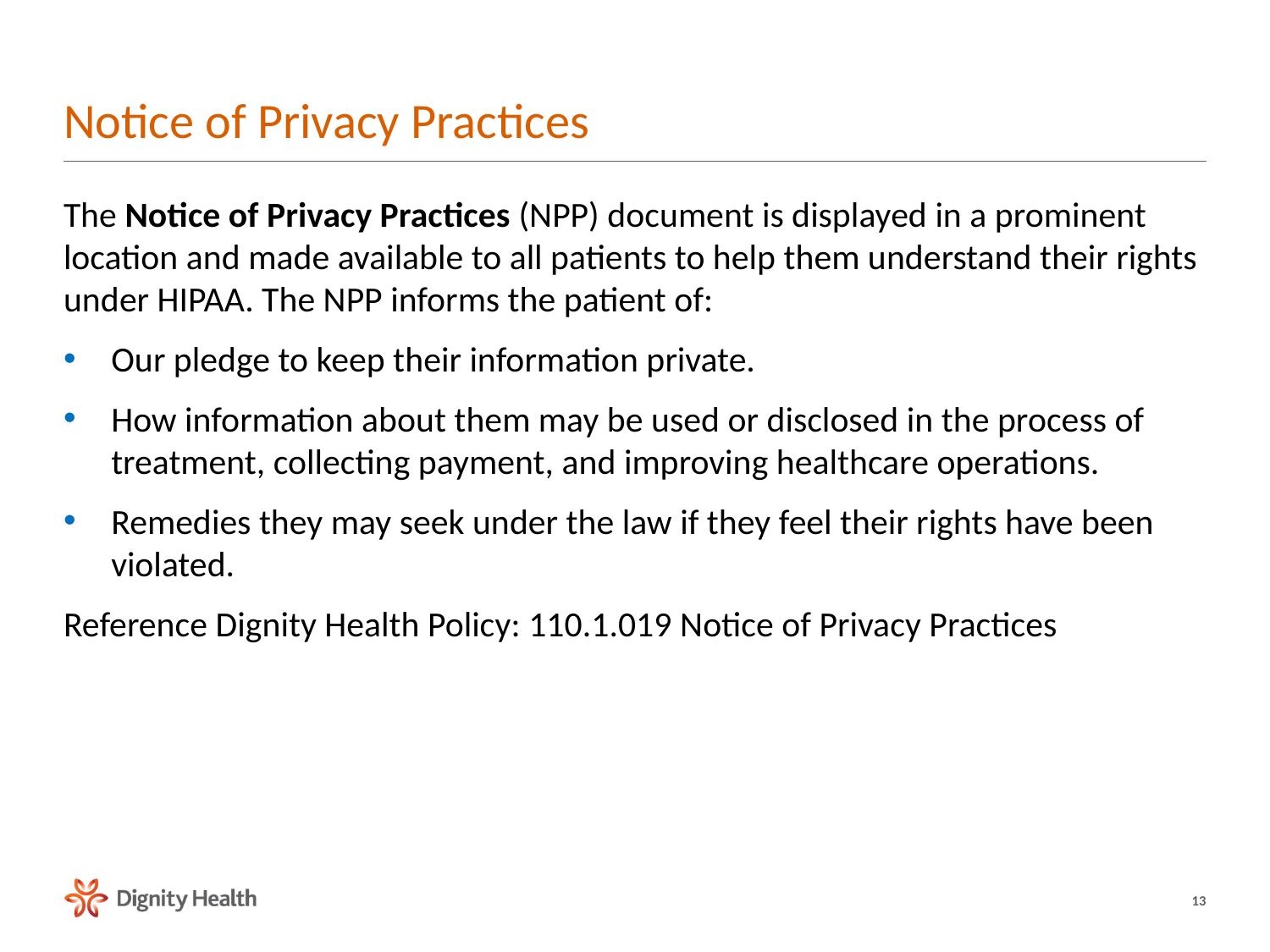

# Notice of Privacy Practices
The Notice of Privacy Practices (NPP) document is displayed in a prominent location and made available to all patients to help them understand their rights under HIPAA. The NPP informs the patient of:
Our pledge to keep their information private.
How information about them may be used or disclosed in the process of treatment, collecting payment, and improving healthcare operations.
Remedies they may seek under the law if they feel their rights have been violated.
Reference Dignity Health Policy: 110.1.019 Notice of Privacy Practices
13